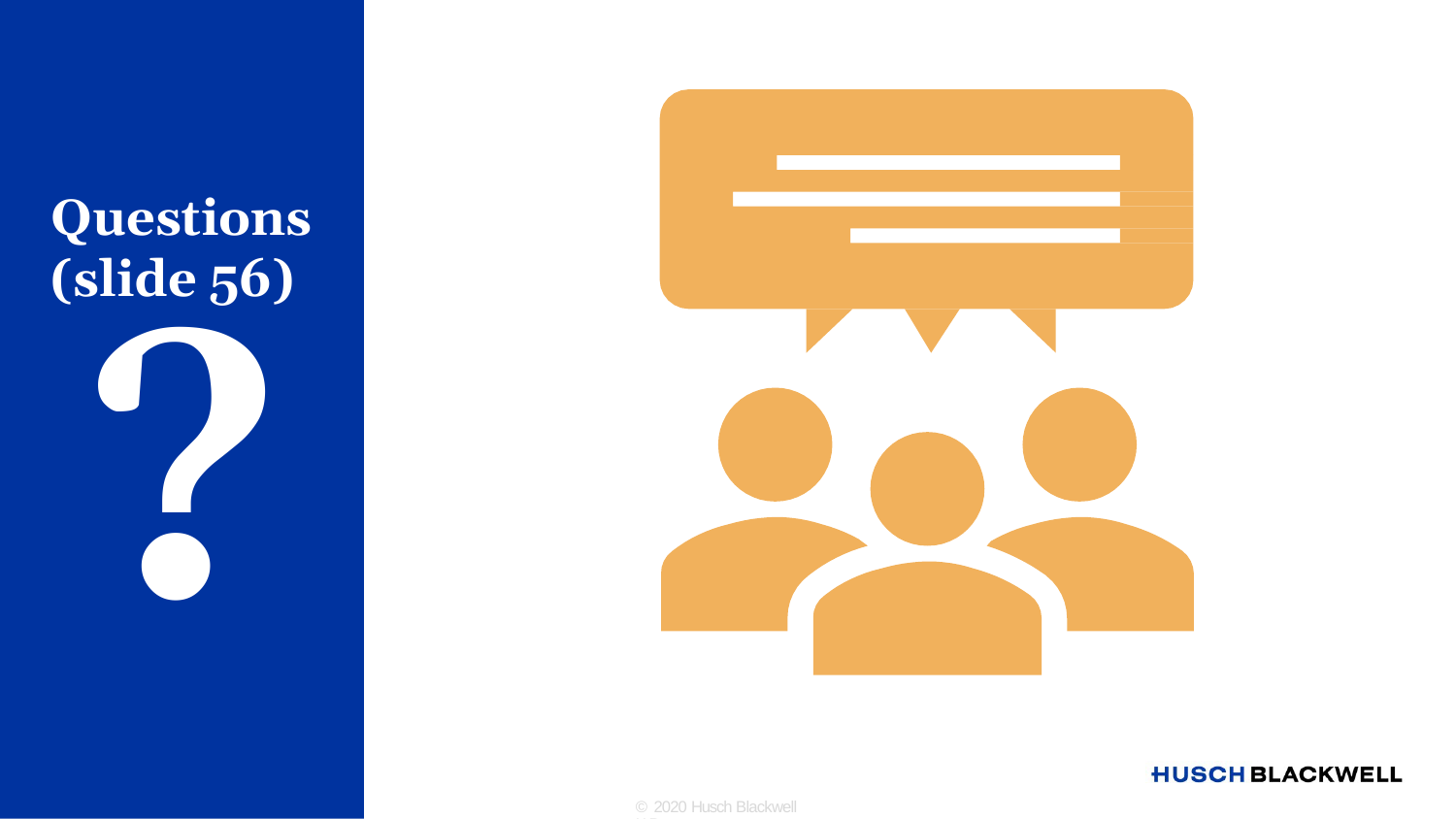

# Questions (slide 56)
?

© 2020 Husch Blackwell LLP